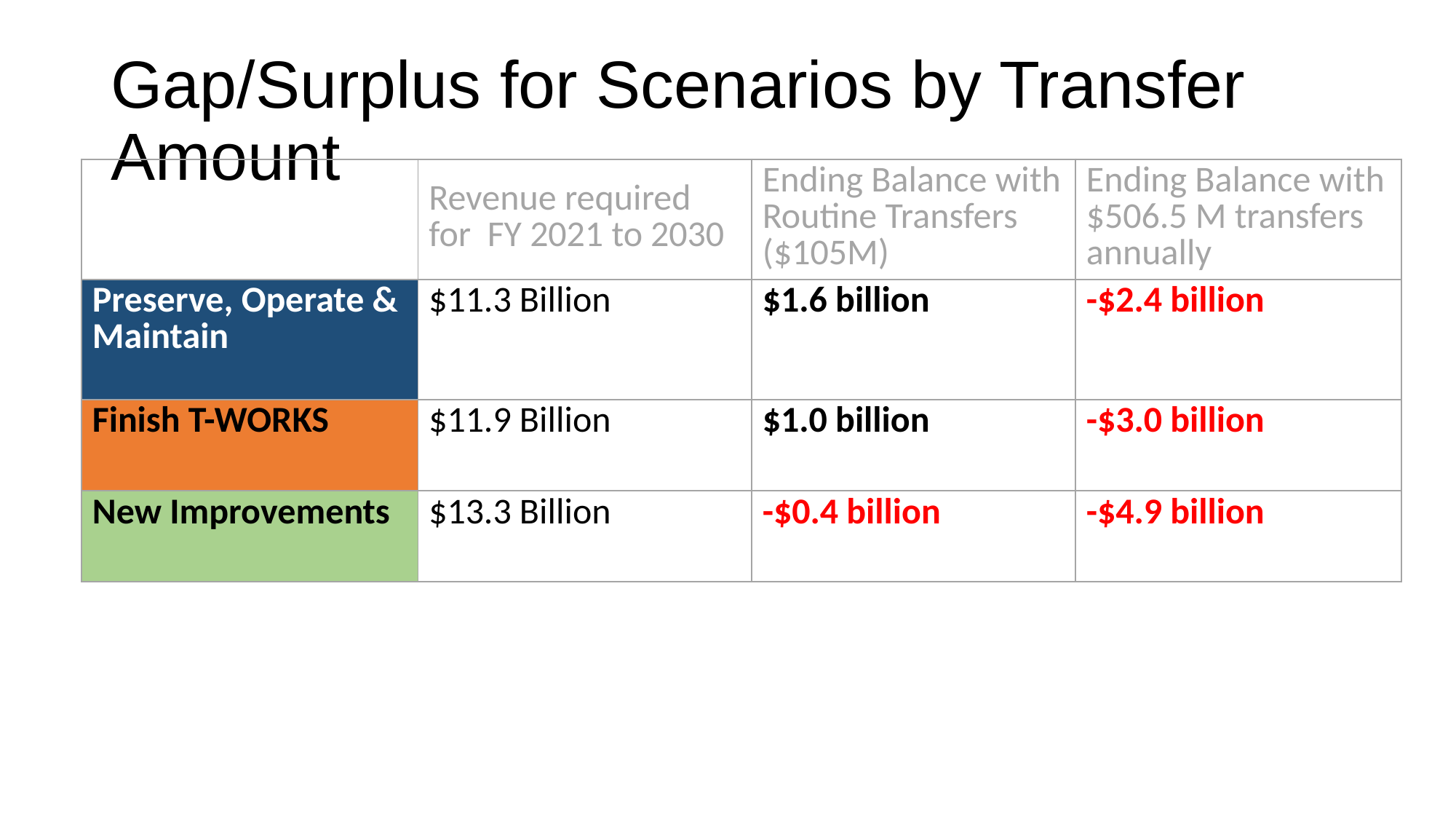

# Gap/Surplus for Scenarios by Transfer Amount
|  | Revenue required for FY 2021 to 2030 | Ending Balance with Routine Transfers ($105M) | Ending Balance with $506.5 M transfers annually |
| --- | --- | --- | --- |
| Preserve, Operate & Maintain | $11.3 Billion | $1.6 billion | -$2.4 billion |
| Finish T-WORKS | $11.9 Billion | $1.0 billion | -$3.0 billion |
| New Improvements | $13.3 Billion | -$0.4 billion | -$4.9 billion |